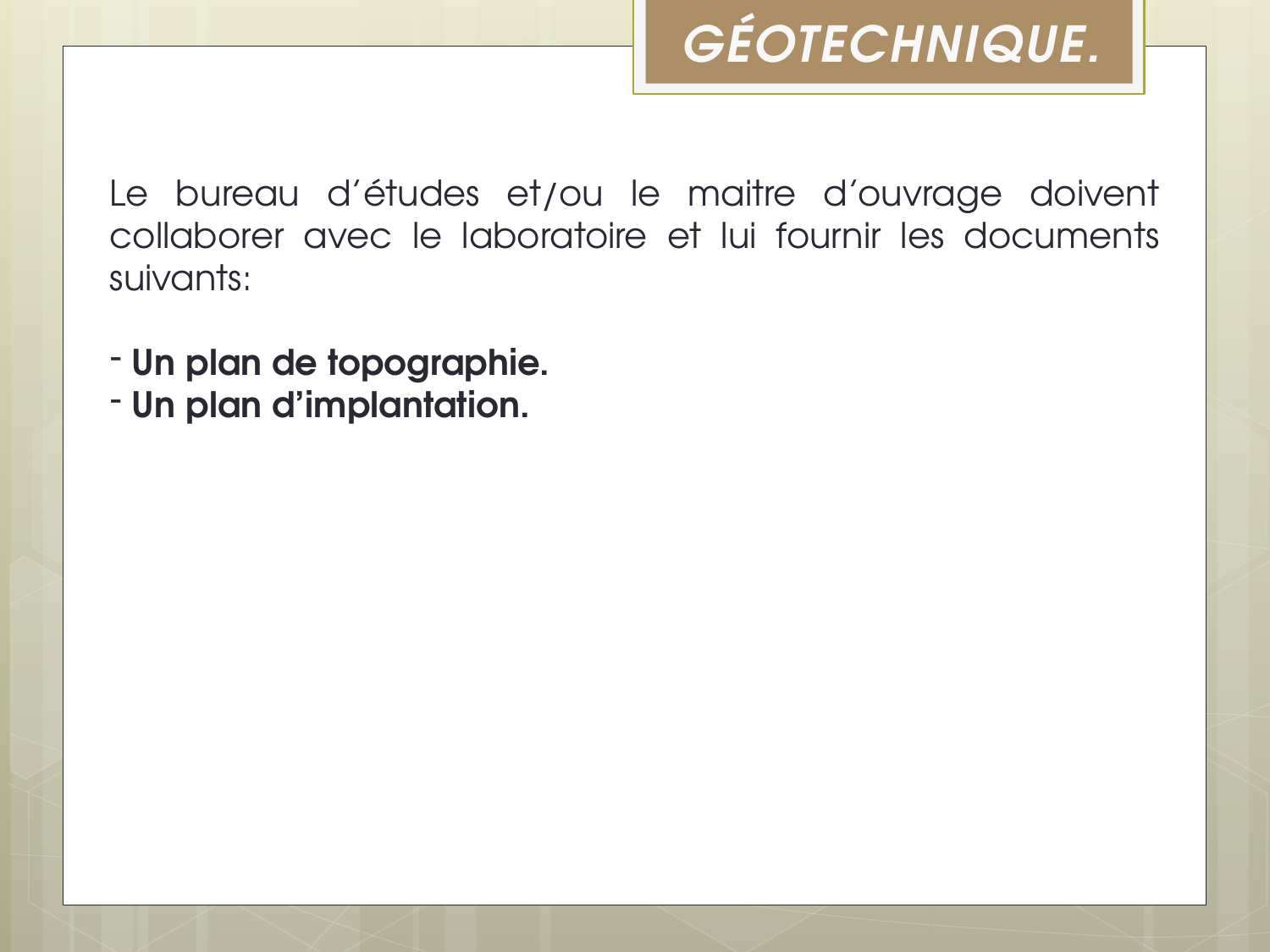

GÉOTECHNIQUE.
Le bureau d’études et/ou le maitre d’ouvrage doivent collaborer avec le laboratoire et lui fournir les documents suivants:

 Un plan de topographie.
 Un plan d’implantation.